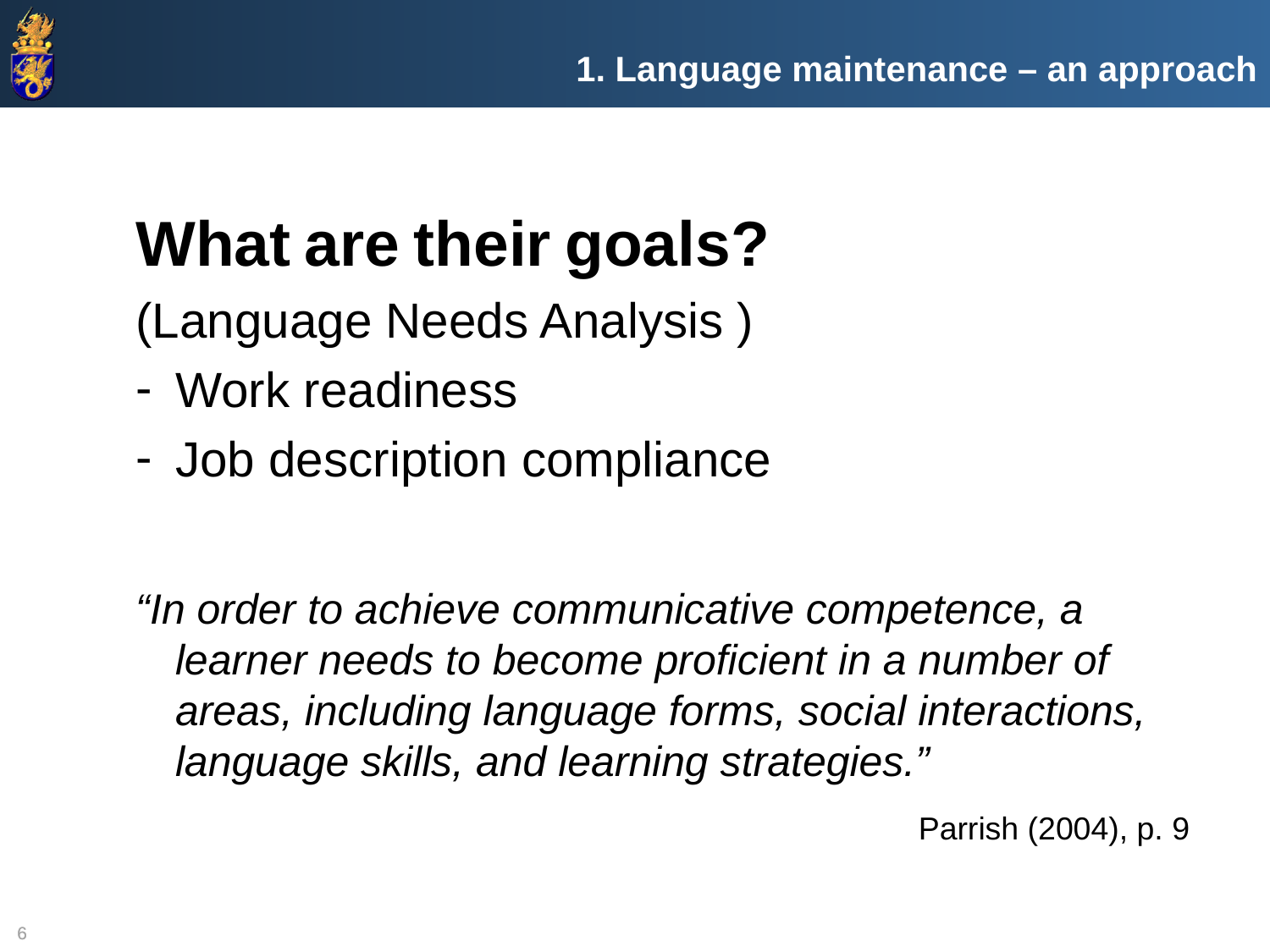

1. Language maintenance – an approach
What are their goals?
(Language Needs Analysis )
Work readiness
Job description compliance

“In order to achieve communicative competence, a learner needs to become proficient in a number of areas, including language forms, social interactions, language skills, and learning strategies.”
Parrish (2004), p. 9